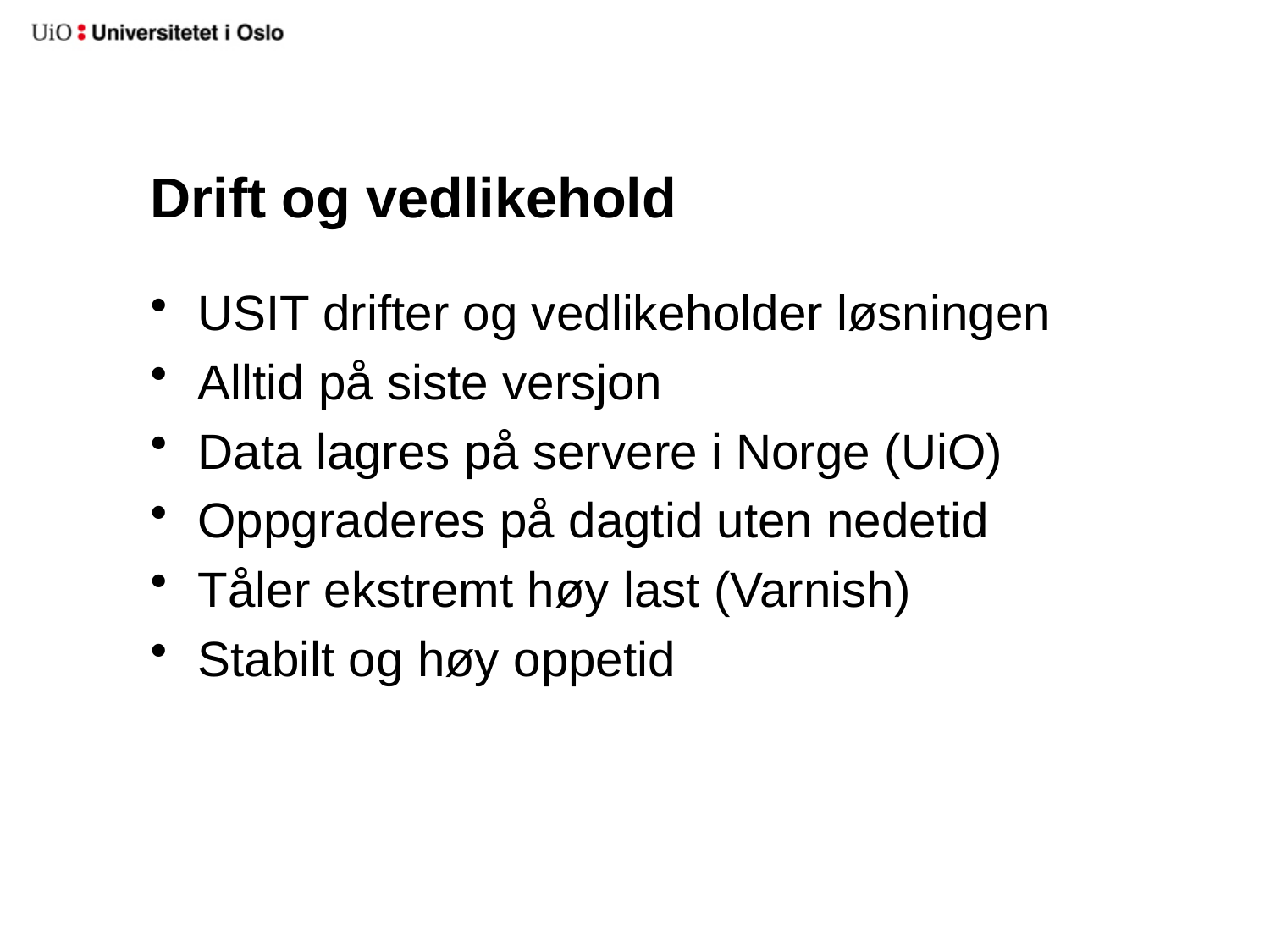

# Drift og vedlikehold
USIT drifter og vedlikeholder løsningen
Alltid på siste versjon
Data lagres på servere i Norge (UiO)
Oppgraderes på dagtid uten nedetid
Tåler ekstremt høy last (Varnish)
Stabilt og høy oppetid